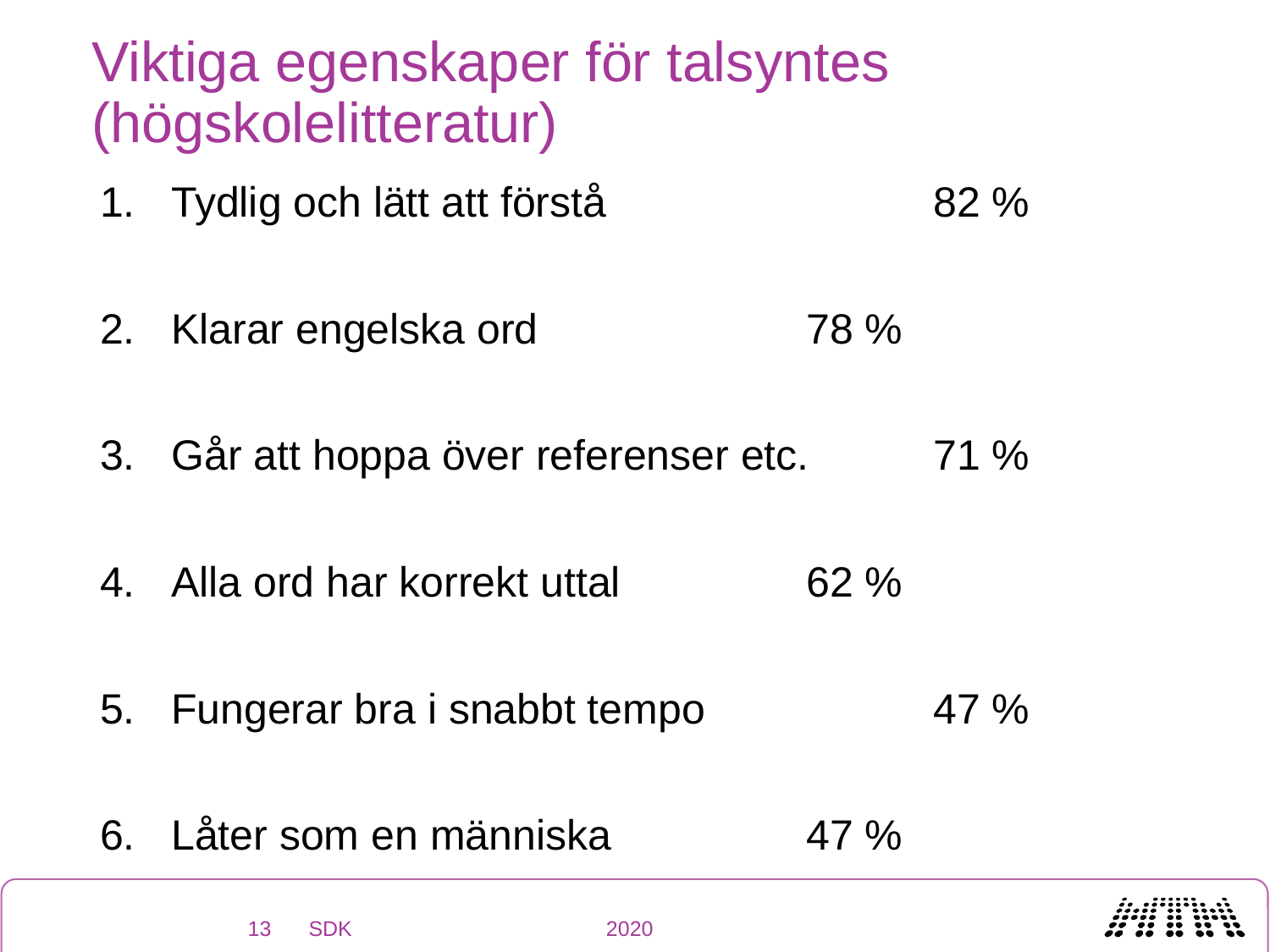

# Viktiga egenskaper för talsyntes (högskolelitteratur)
Tydlig och lätt att förstå			82 %

Klarar engelska ord			78 %

Går att hoppa över referenser etc.	71 %

Alla ord har korrekt uttal		62 %

Fungerar bra i snabbt tempo		47 %

Låter som en människa		47 %
13
SDK                                           2020